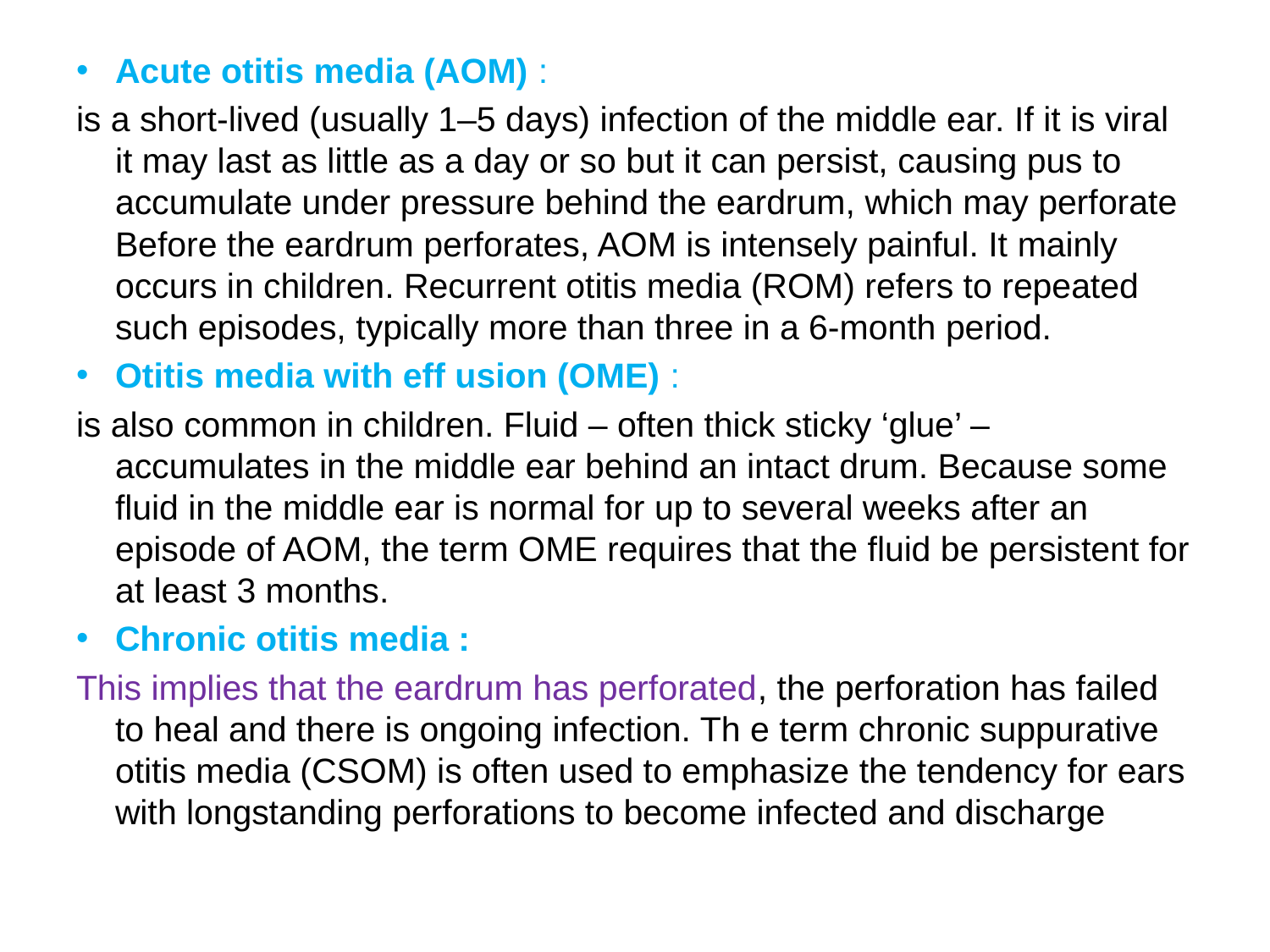

Acute otitis media (AOM) :
is a short-lived (usually 1–5 days) infection of the middle ear. If it is viral it may last as little as a day or so but it can persist, causing pus to accumulate under pressure behind the eardrum, which may perforate Before the eardrum perforates, AOM is intensely painful. It mainly occurs in children. Recurrent otitis media (ROM) refers to repeated such episodes, typically more than three in a 6-month period.
Otitis media with eff usion (OME) :
is also common in children. Fluid – often thick sticky ‘glue’ – accumulates in the middle ear behind an intact drum. Because some fluid in the middle ear is normal for up to several weeks after an episode of AOM, the term OME requires that the fluid be persistent for at least 3 months.
Chronic otitis media :
This implies that the eardrum has perforated, the perforation has failed to heal and there is ongoing infection. Th e term chronic suppurative otitis media (CSOM) is often used to emphasize the tendency for ears with longstanding perforations to become infected and discharge